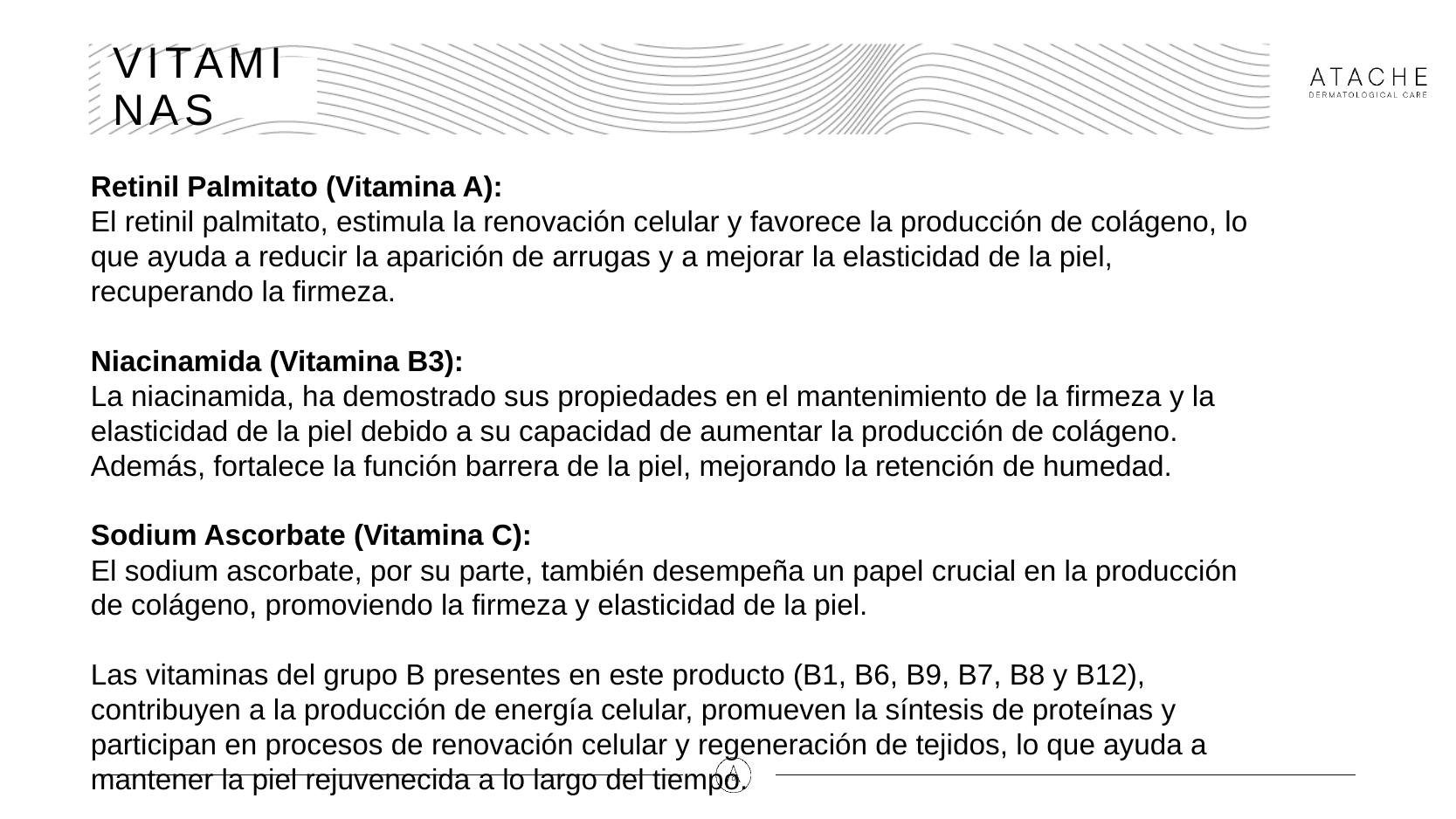

# VITAMINAS
Retinil Palmitato (Vitamina A):
El retinil palmitato, estimula la renovación celular y favorece la producción de colágeno, lo que ayuda a reducir la aparición de arrugas y a mejorar la elasticidad de la piel, recuperando la firmeza.

Niacinamida (Vitamina B3):
La niacinamida, ha demostrado sus propiedades en el mantenimiento de la firmeza y la elasticidad de la piel debido a su capacidad de aumentar la producción de colágeno. Además, fortalece la función barrera de la piel, mejorando la retención de humedad.

Sodium Ascorbate (Vitamina C):
El sodium ascorbate, por su parte, también desempeña un papel crucial en la producción de colágeno, promoviendo la firmeza y elasticidad de la piel.

Las vitaminas del grupo B presentes en este producto (B1, B6, B9, B7, B8 y B12), contribuyen a la producción de energía celular, promueven la síntesis de proteínas y participan en procesos de renovación celular y regeneración de tejidos, lo que ayuda a mantener la piel rejuvenecida a lo largo del tiempo.